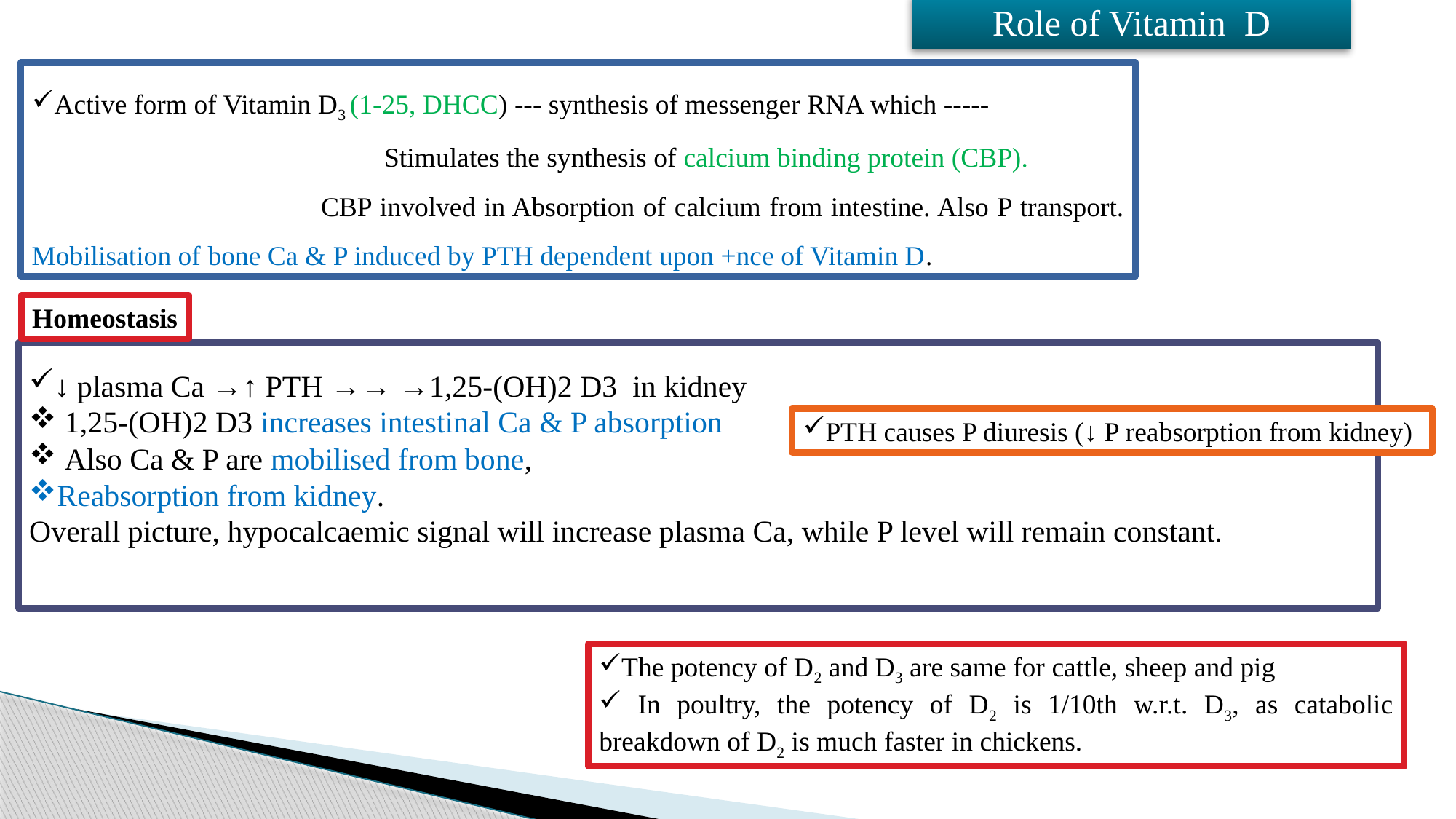

Role of Vitamin  D
Active form of Vitamin D3 (1-25, DHCC) --- synthesis of messenger RNA which -----
                                                   Stimulates the synthesis of calcium binding protein (CBP).
                                  CBP involved in Absorption of calcium from intestine. Also P transport. Mobilisation of bone Ca & P induced by PTH dependent upon +nce of Vitamin D.
Homeostasis
↓ plasma Ca →↑ PTH →→ →1,25-(OH)2 D3  in kidney
 1,25-(OH)2 D3 increases intestinal Ca & P absorption
 Also Ca & P are mobilised from bone,
Reabsorption from kidney.
Overall picture, hypocalcaemic signal will increase plasma Ca, while P level will remain constant.

PTH causes P diuresis (↓ P reabsorption from kidney)
The potency of D2 and D3 are same for cattle, sheep and pig
 In poultry, the potency of D2 is 1/10th w.r.t. D3, as catabolic breakdown of D2 is much faster in chickens.